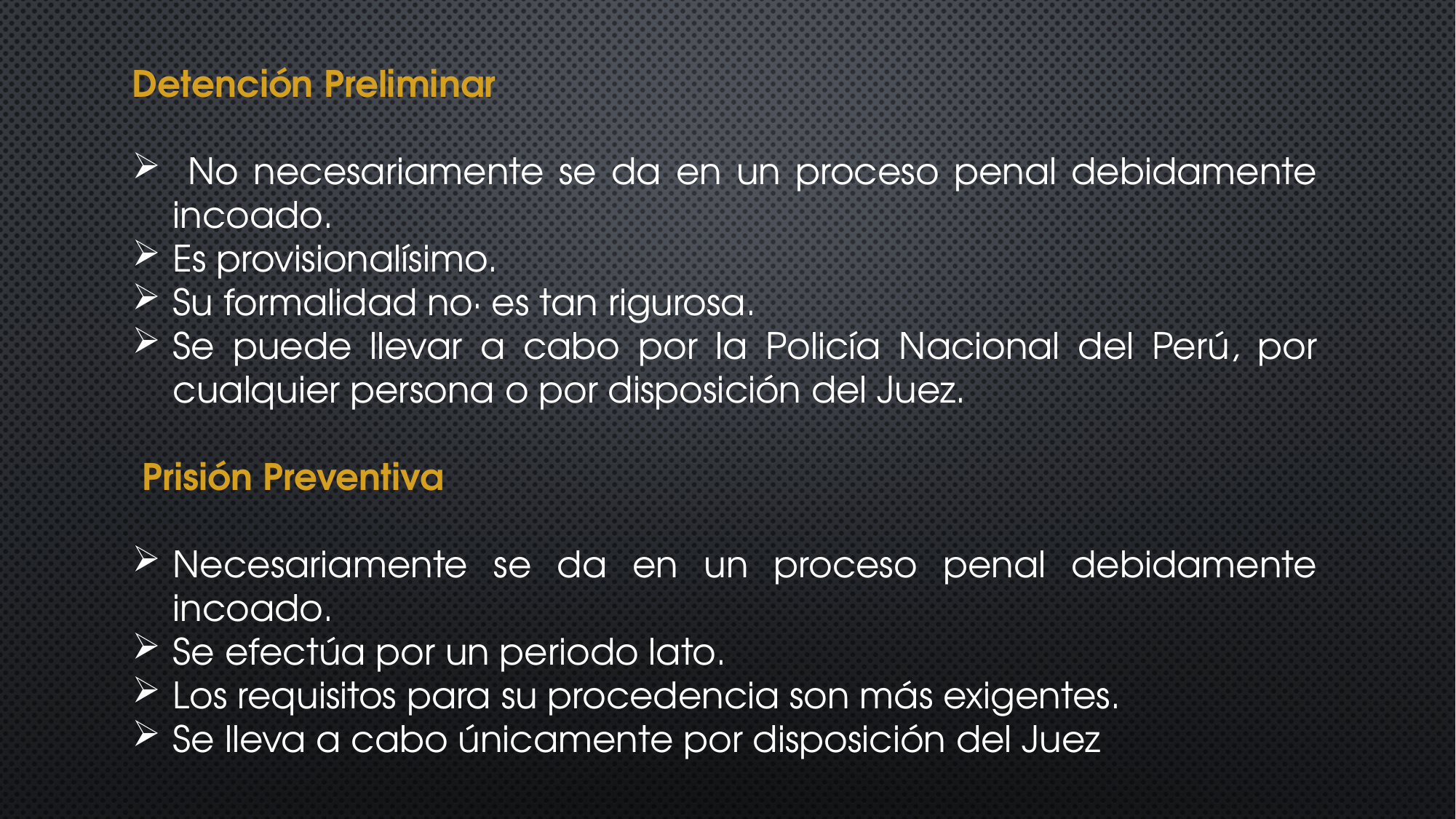

Detención Preliminar

 No necesariamente se da en un proceso penal debidamente incoado.
Es provisionalísimo.
Su formalidad no· es tan rigurosa.
Se puede llevar a cabo por la Policía Nacional del Perú, por cualquier persona o por disposición del Juez.

 Prisión Preventiva

Necesariamente se da en un proceso penal debidamente incoado.
Se efectúa por un periodo lato.
Los requisitos para su procedencia son más exigentes.
Se lleva a cabo únicamente por disposición del Juez